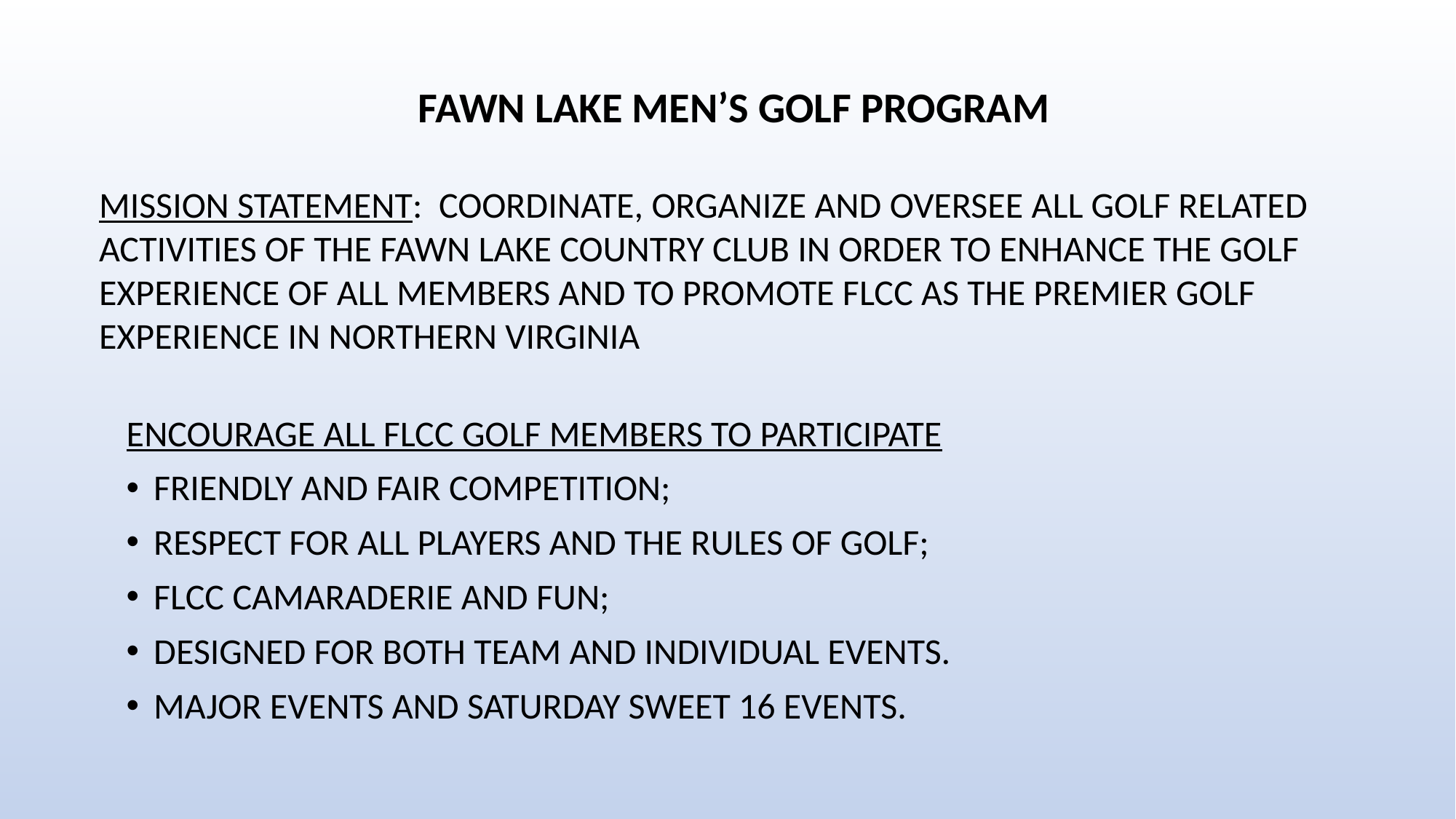

# FAWN LAKE MEN’S GOLF PROGRAM
MISSION STATEMENT:  COORDINATE, ORGANIZE AND OVERSEE ALL GOLF RELATED ACTIVITIES OF THE FAWN LAKE COUNTRY CLUB IN ORDER TO ENHANCE THE GOLF EXPERIENCE OF ALL MEMBERS AND TO PROMOTE FLCC AS THE PREMIER GOLF EXPERIENCE IN NORTHERN VIRGINIA
ENCOURAGE ALL FLCC GOLF MEMBERS TO PARTICIPATE
FRIENDLY AND FAIR COMPETITION;
RESPECT FOR ALL PLAYERS AND THE RULES OF GOLF;
FLCC CAMARADERIE AND FUN;
DESIGNED FOR BOTH TEAM AND INDIVIDUAL EVENTS.
MAJOR EVENTS AND SATURDAY SWEET 16 EVENTS.